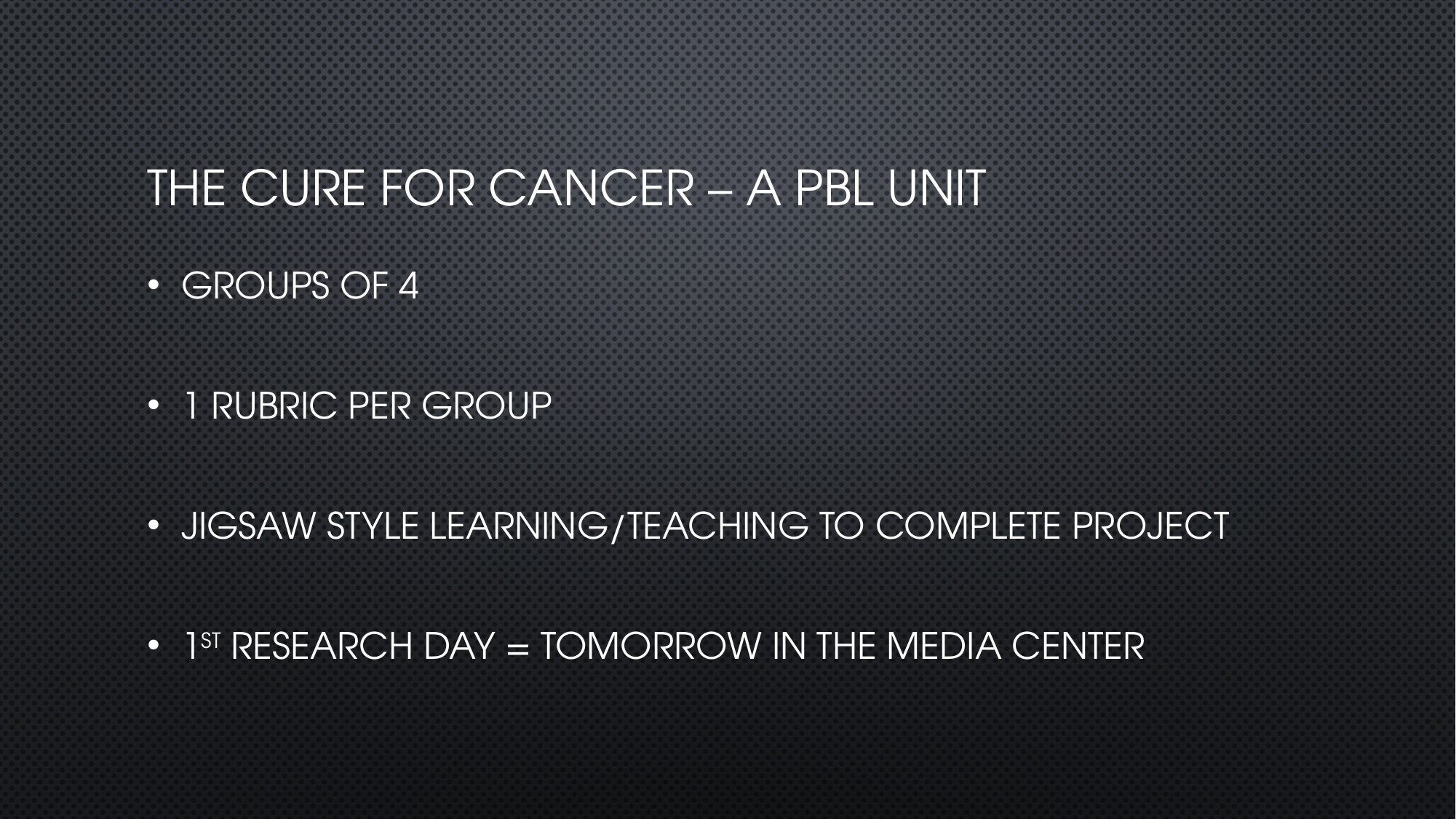

# The Cure for Cancer – A PBL Unit
Groups of 4

1 rubric per group

Jigsaw style learning/teaching to complete project

1st research day = tomorrow in the media center